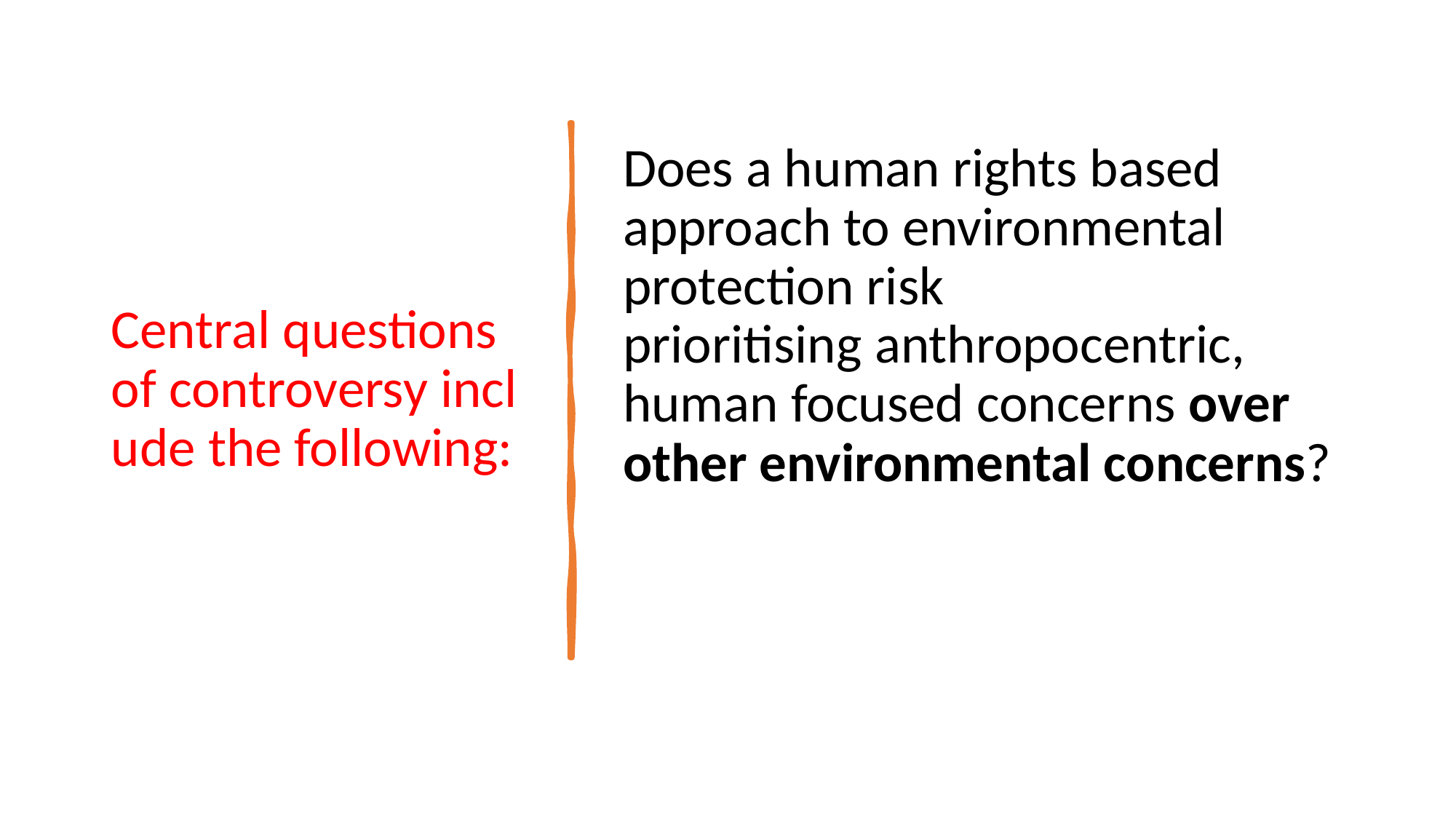

# Central questions of controversy include the following:
Does a human rights based approach to environmental protection risk prioritising anthropocentric, human focused concerns over other environmental concerns?